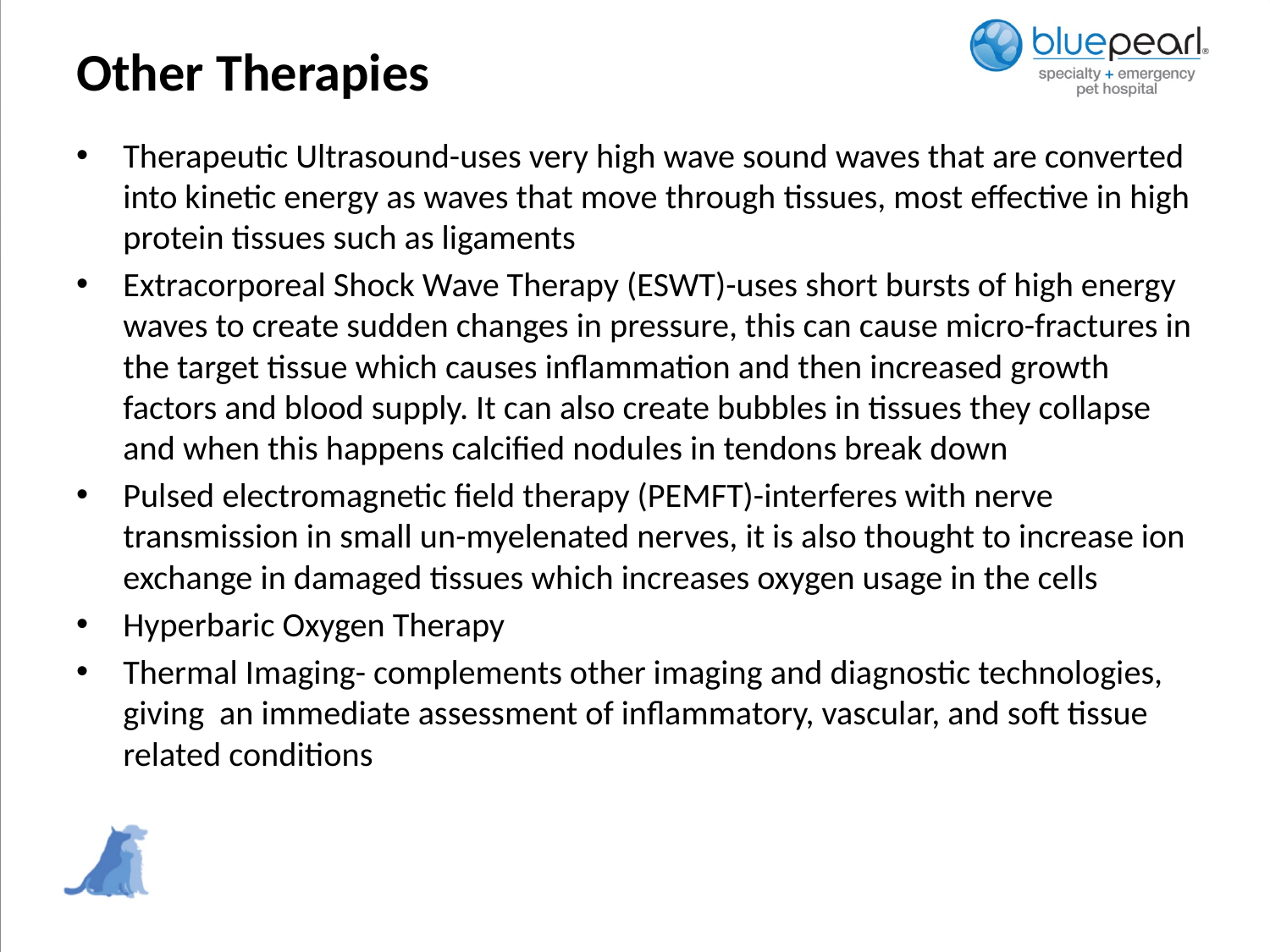

# Other Therapies
Therapeutic Ultrasound-uses very high wave sound waves that are converted into kinetic energy as waves that move through tissues, most effective in high protein tissues such as ligaments
Extracorporeal Shock Wave Therapy (ESWT)-uses short bursts of high energy waves to create sudden changes in pressure, this can cause micro-fractures in the target tissue which causes inflammation and then increased growth factors and blood supply. It can also create bubbles in tissues they collapse and when this happens calcified nodules in tendons break down
Pulsed electromagnetic field therapy (PEMFT)-interferes with nerve transmission in small un-myelenated nerves, it is also thought to increase ion exchange in damaged tissues which increases oxygen usage in the cells
Hyperbaric Oxygen Therapy
Thermal Imaging- complements other imaging and diagnostic technologies, giving  an immediate assessment of inflammatory, vascular, and soft tissue related conditions